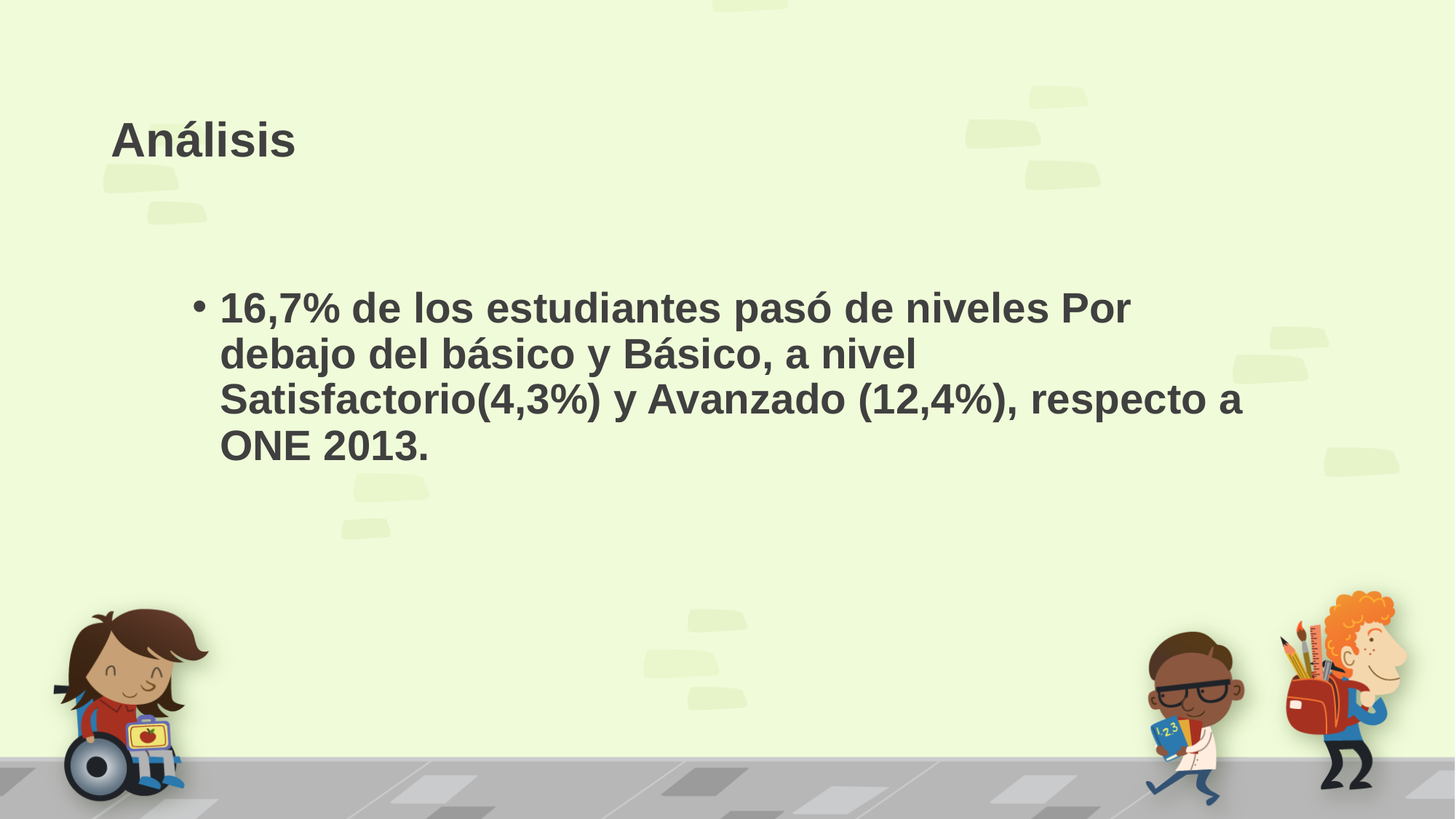

# Análisis
16,7% de los estudiantes pasó de niveles Por debajo del básico y Básico, a nivel Satisfactorio(4,3%) y Avanzado (12,4%), respecto a ONE 2013.